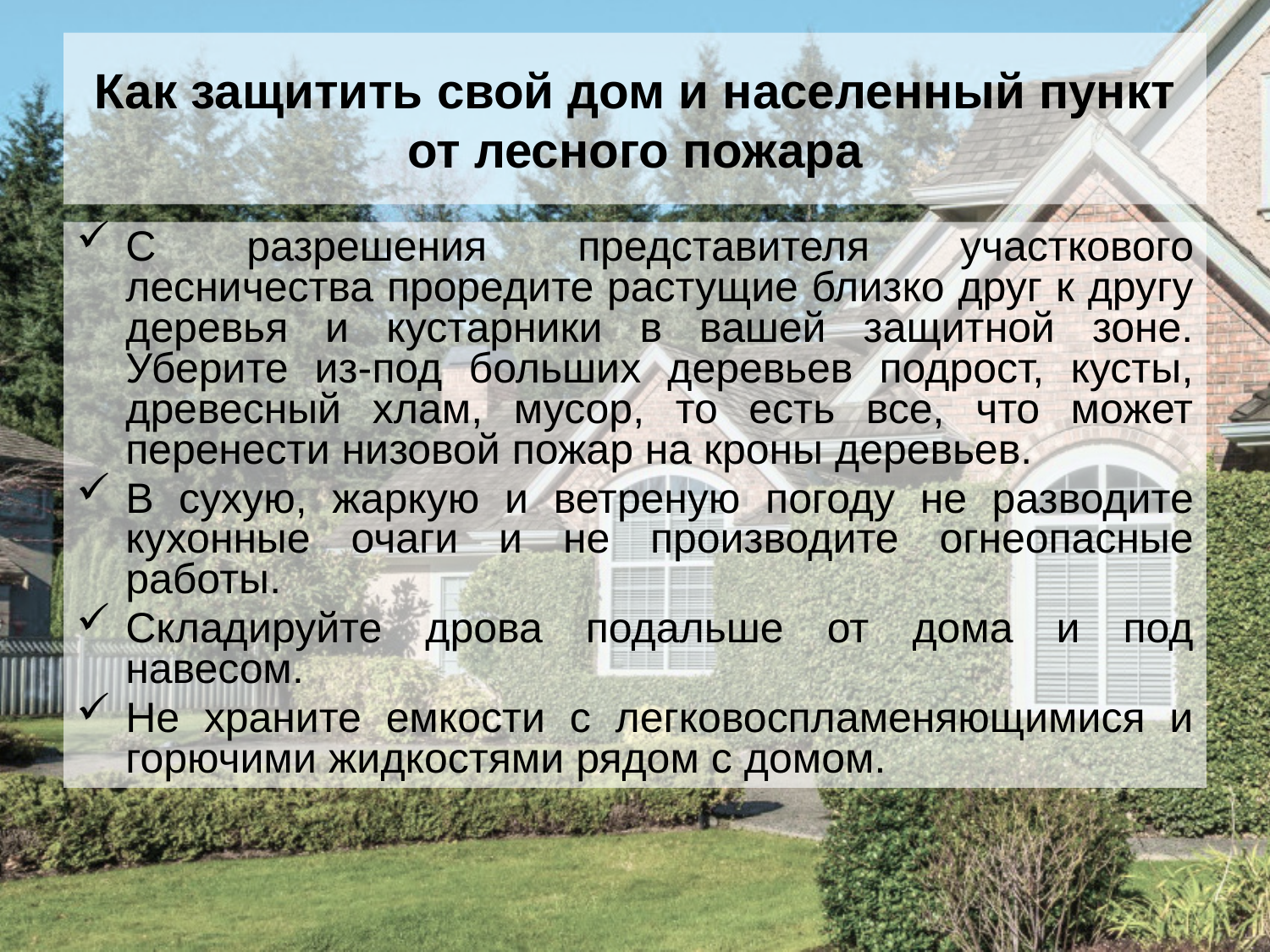

# Как защитить свой дом и населенный пункт от лесного пожара
С разрешения представителя участкового лесничества проредите растущие близко друг к другу деревья и кустарники в вашей защитной зоне. Уберите из-под больших деревьев подрост, кусты, древесный хлам, мусор, то есть все, что может перенести низовой пожар на кроны деревьев.
В сухую, жаркую и ветреную погоду не разводите кухонные очаги и не производите огнеопасные работы.
Складируйте дрова подальше от дома и под навесом.
Не храните емкости с легковоспламеняющимися и горючими жидкостями рядом с домом.